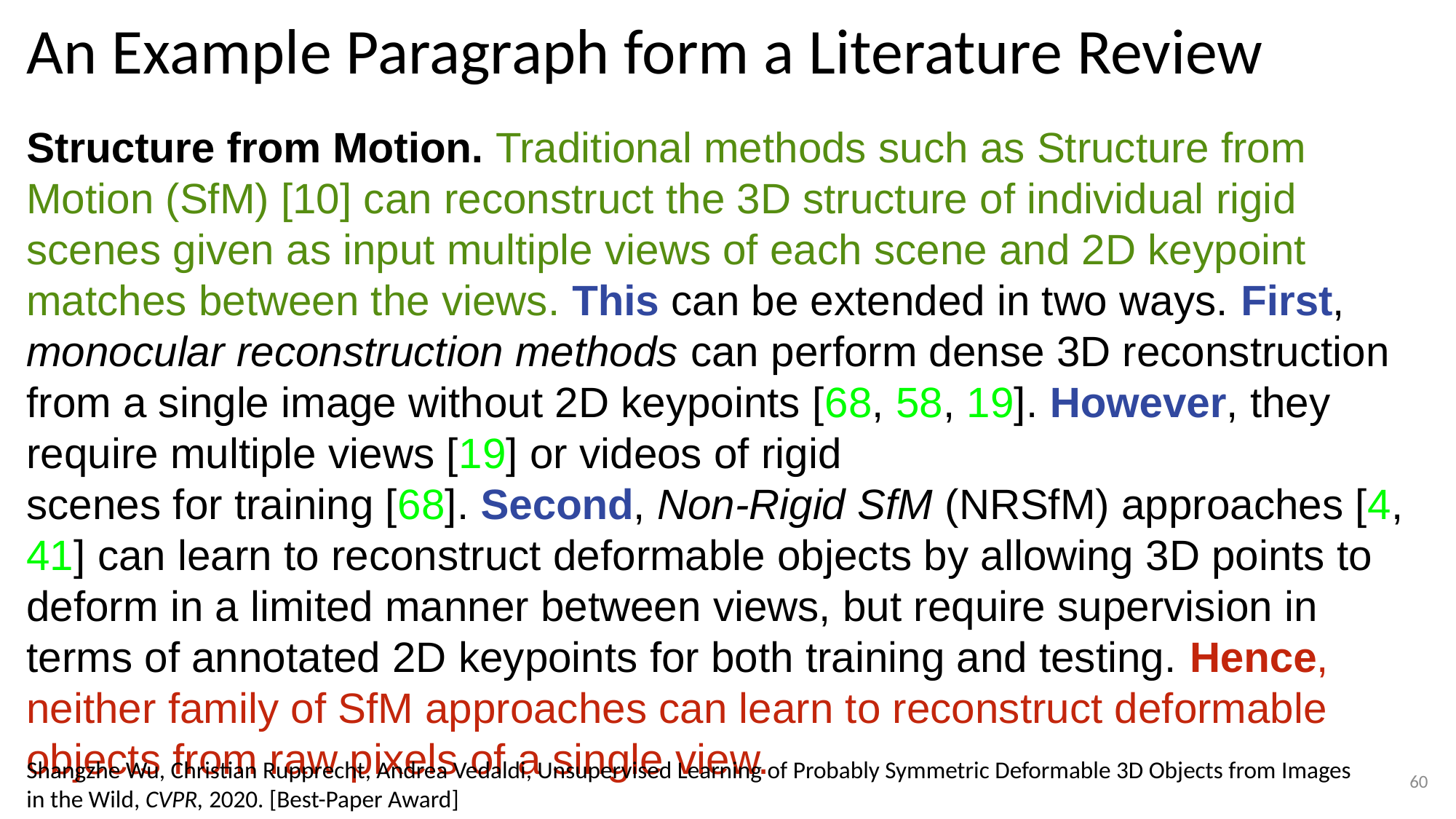

# An Example Paragraph form a Literature Review
Structure from Motion. Traditional methods such as Structure from Motion (SfM) [10] can reconstruct the 3D structure of individual rigid scenes given as input multiple views of each scene and 2D keypoint matches between the views. This can be extended in two ways. First, monocular reconstruction methods can perform dense 3D reconstruction from a single image without 2D keypoints [68, 58, 19]. However, they require multiple views [19] or videos of rigid
scenes for training [68]. Second, Non-Rigid SfM (NRSfM) approaches [4, 41] can learn to reconstruct deformable objects by allowing 3D points to deform in a limited manner between views, but require supervision in terms of annotated 2D keypoints for both training and testing. Hence, neither family of SfM approaches can learn to reconstruct deformable objects from raw pixels of a single view.
Shangzhe Wu, Christian Rupprecht, Andrea Vedaldi, Unsupervised Learning of Probably Symmetric Deformable 3D Objects from Images in the Wild, CVPR, 2020. [Best-Paper Award]
60